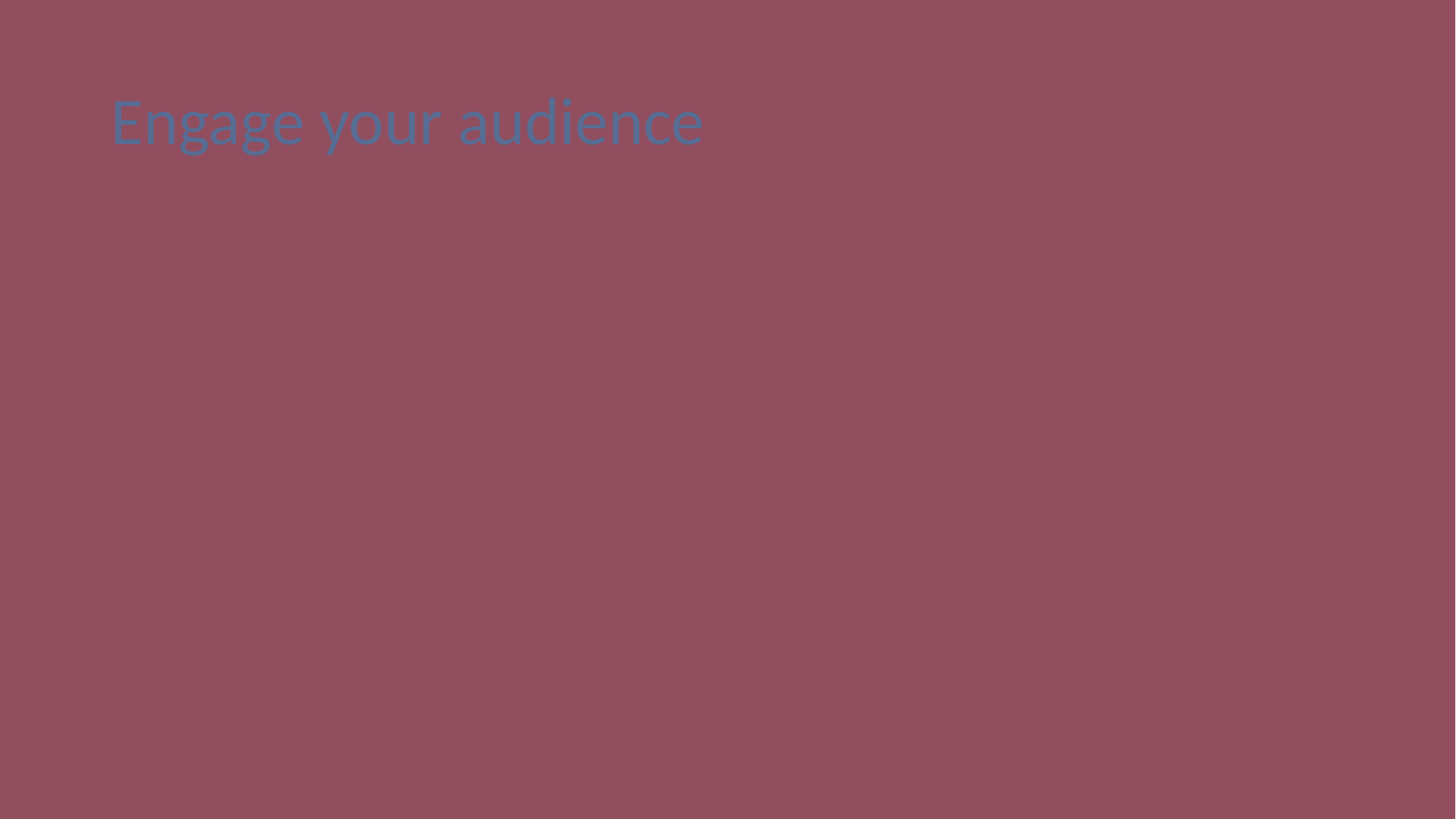

# Engage your audience

To follow you on Social Media
To take pictures and share them
To subscribe to your newsletter
To join your (online) event
…